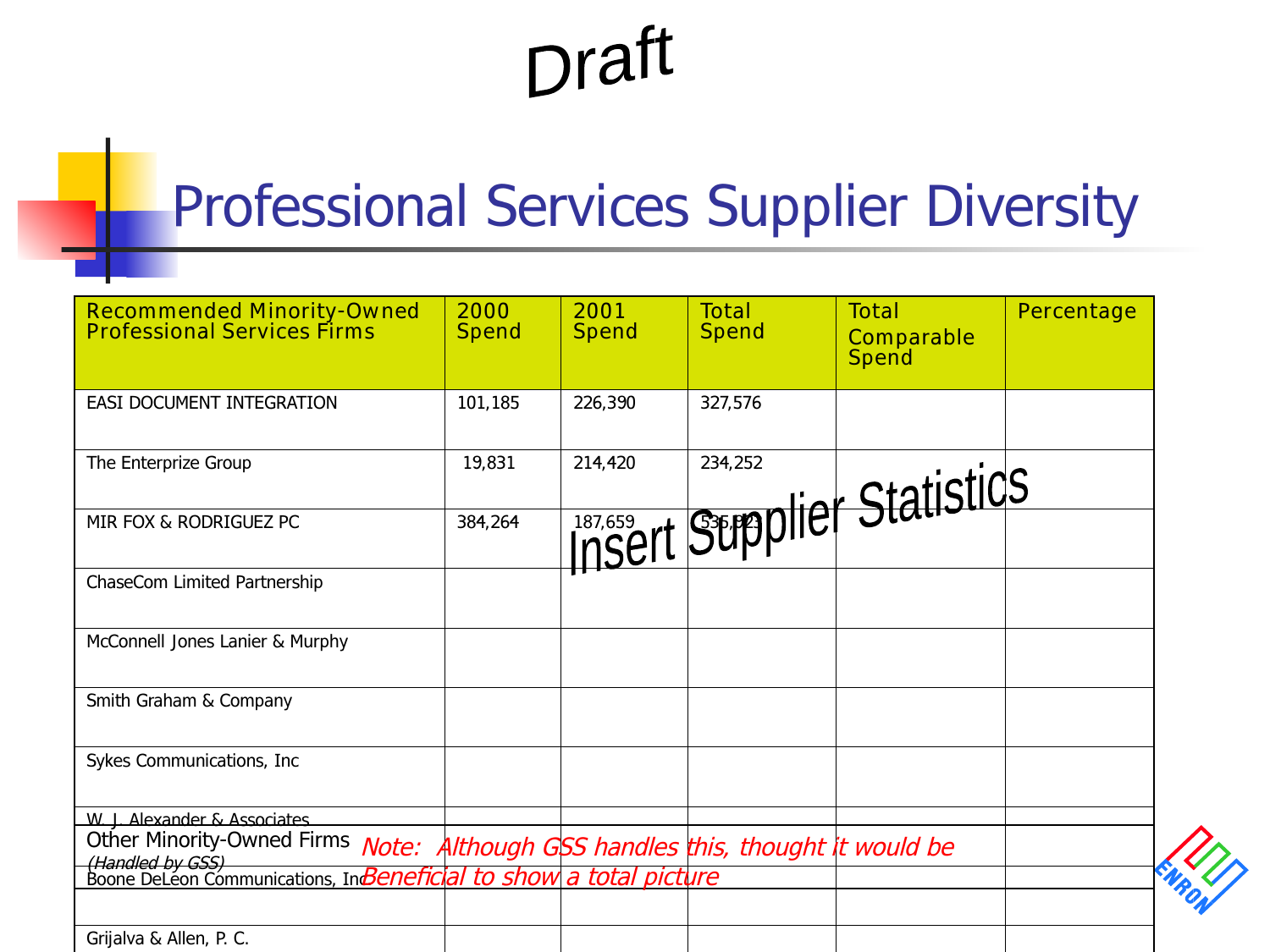

# Professional Services Supplier Diversity
| Recommended Minority-Owned Professional Services Firms | 2000 Spend | 2001 Spend | Total Spend | Total Comparable Spend | Percentage |
| --- | --- | --- | --- | --- | --- |
| EASI DOCUMENT INTEGRATION | 101,185 | 226,390 | 327,576 |  |  |
| The Enterprize Group | 19,831 | 214,420 | 234,252 |  |  |
| MIR FOX & RODRIGUEZ PC | 384,264 | 187,659 | 535,923 |  |  |
| ChaseCom Limited Partnership |  |  |  |  |  |
| McConnell Jones Lanier & Murphy |  |  |  |  |  |
| Smith Graham & Company |  |  |  |  |  |
| Sykes Communications, Inc |  |  |  |  |  |
| W. J. Alexander & Associates |  |  |  |  |  |
| Boone DeLeon Communications, Inc. |  |  |  |  |  |
| Grijalva & Allen, P. C. |  |  |  |  |  |
| Precision Task Group, Inc |  |  |  |  |  |
| The Plaza Group |  |  |  |  |  |
Insert Supplier Statistics
| Other Minority-Owned Firms (Handled by GSS) |  |  |  |  |  |
| --- | --- | --- | --- | --- | --- |
Note:  Although GSS handles this, thought it would be
Beneficial to show a total picture